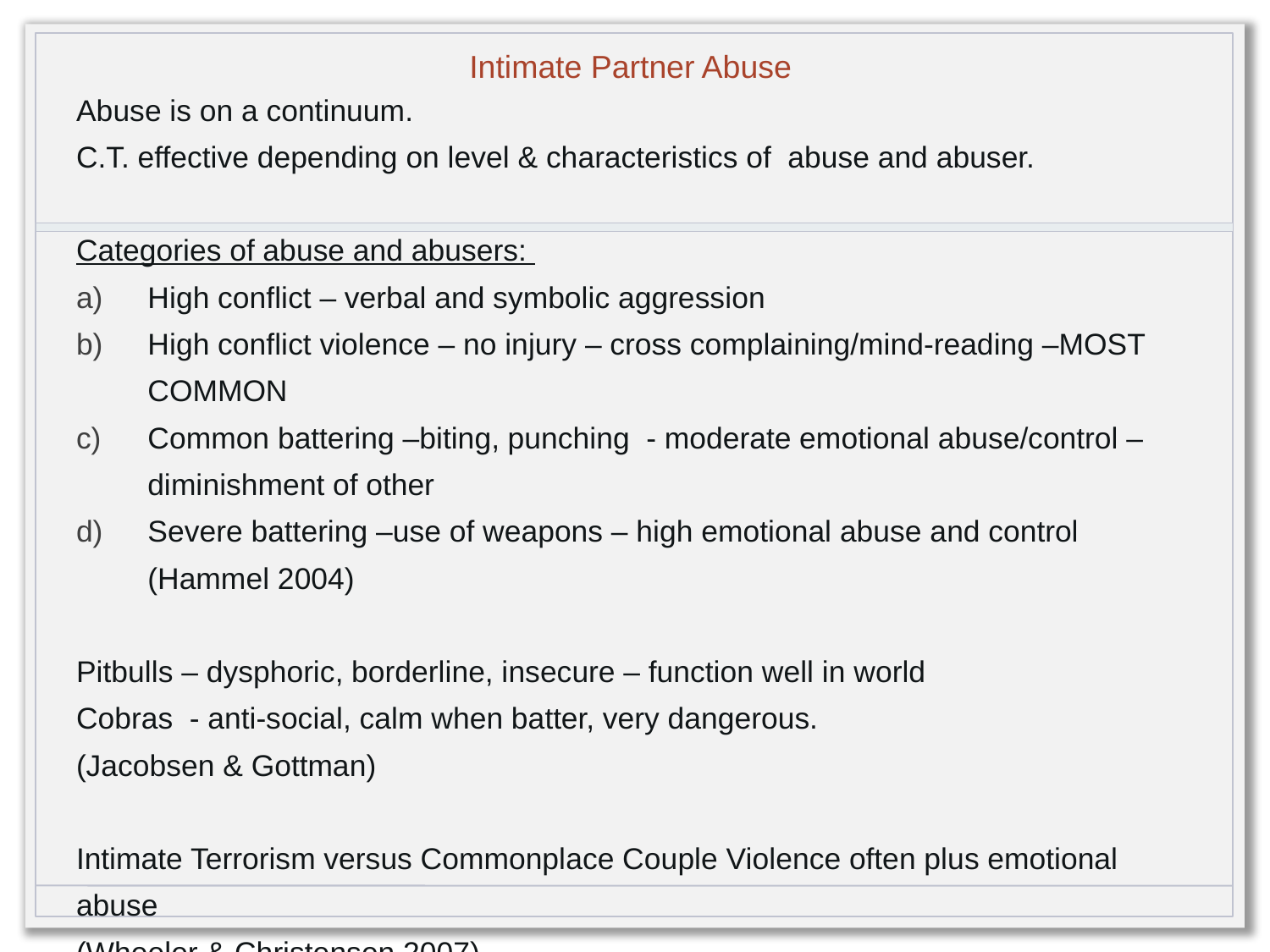

# Intimate Partner Abuse
Abuse is on a continuum.
C.T. effective depending on level & characteristics of  abuse and abuser.

Categories of abuse and abusers:
High conflict – verbal and symbolic aggression
High conflict violence – no injury – cross complaining/mind-reading –MOST COMMON
Common battering –biting, punching  - moderate emotional abuse/control – diminishment of other
Severe battering –use of weapons – high emotional abuse and control (Hammel 2004)

Pitbulls – dysphoric, borderline, insecure – function well in world
Cobras  - anti-social, calm when batter, very dangerous.
(Jacobsen & Gottman)

Intimate Terrorism versus Commonplace Couple Violence often plus emotional abuse
(Wheeler & Christensen 2007)

6
www.drsuejohnson.com